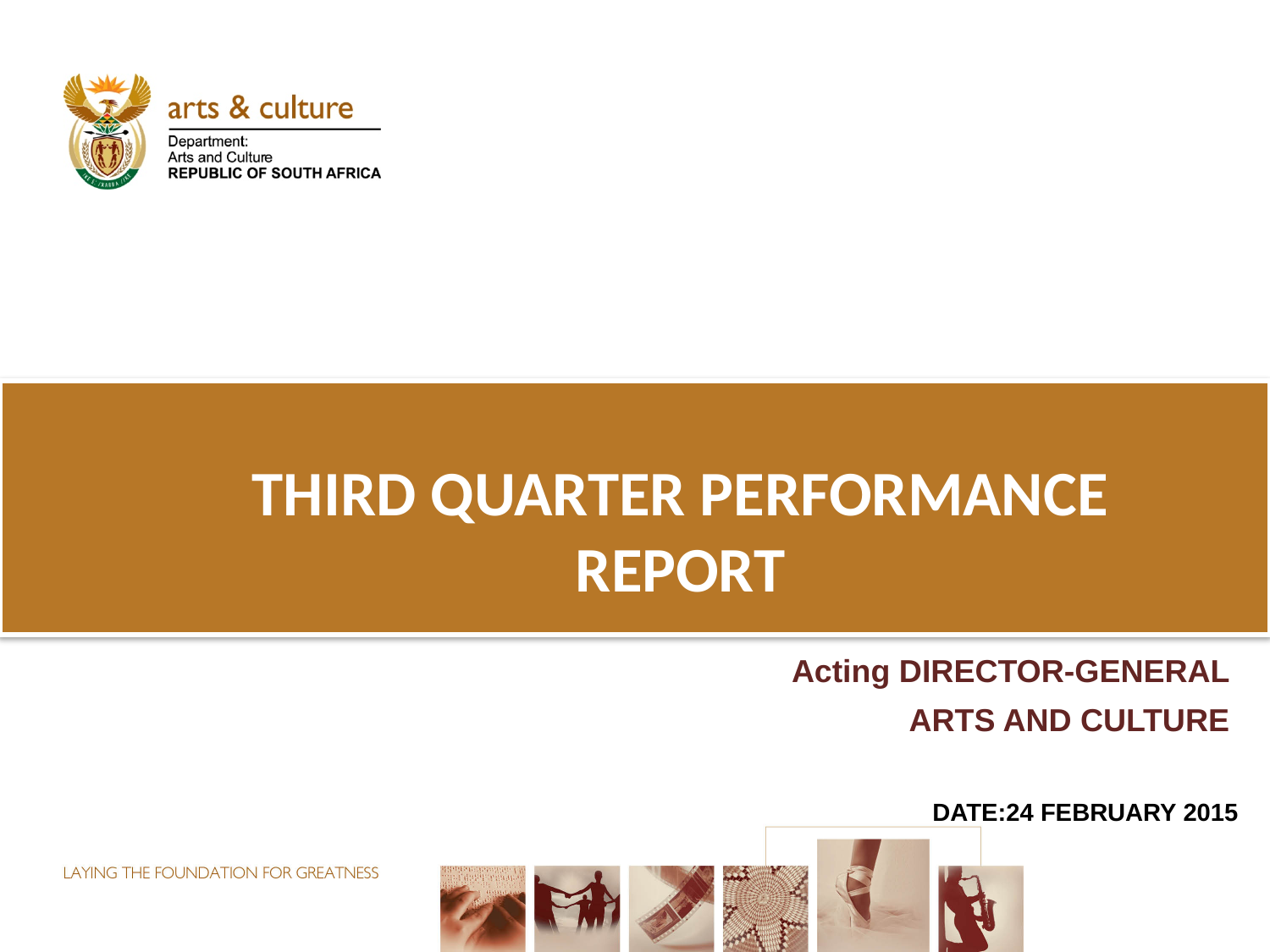

# THIRD QUARTER PERFORMANCE REPORT
Acting DIRECTOR-GENERAL
ARTS AND CULTURE

DATE:24 FEBRUARY 2015